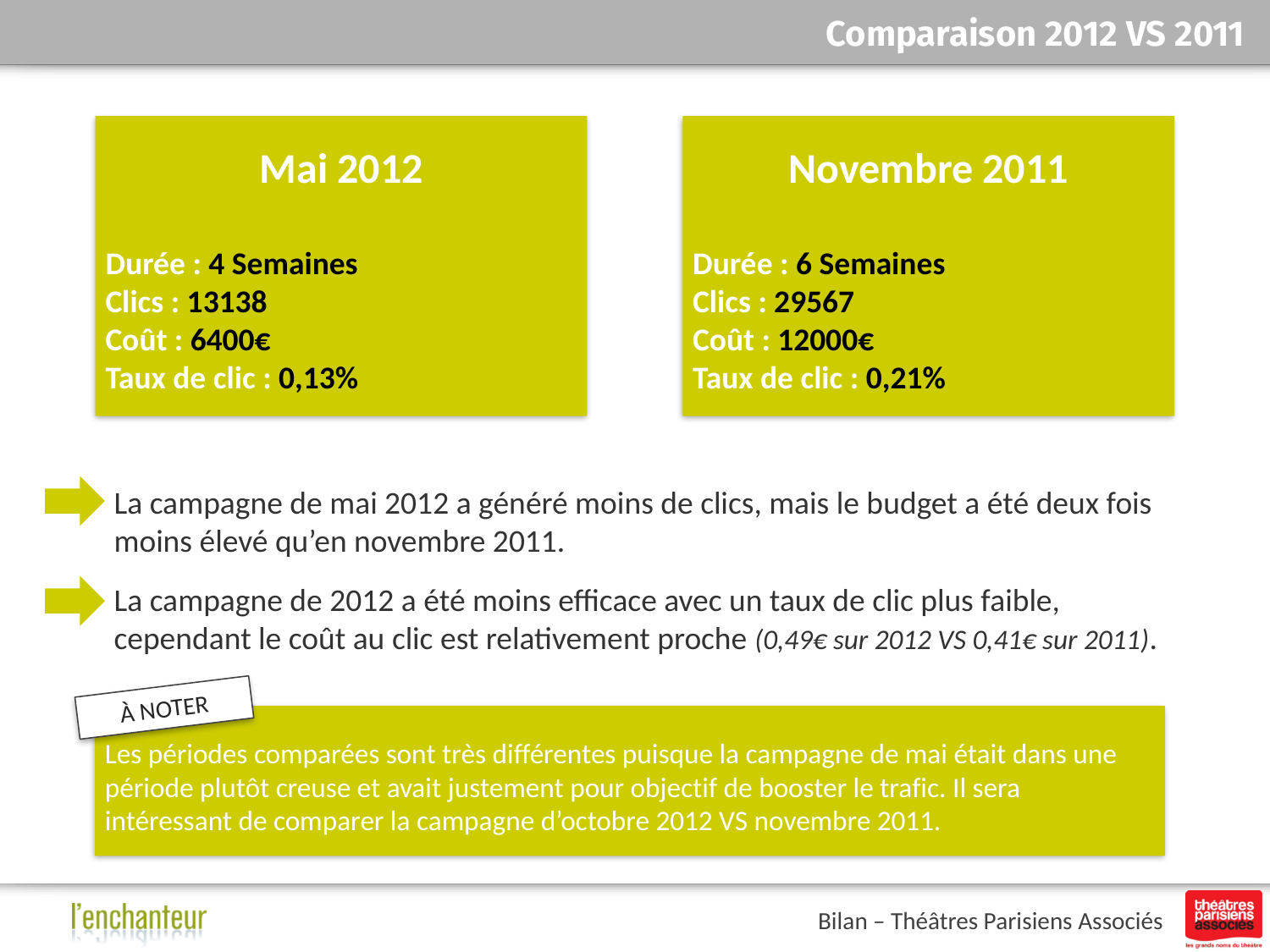

# Comparaison 2012 VS 2011
Mai 2012

Durée : 4 Semaines
Clics : 13138
Coût : 6400€
Taux de clic : 0,13%
Novembre 2011

Durée : 6 Semaines
Clics : 29567
Coût : 12000€
Taux de clic : 0,21%

La campagne de mai 2012 a généré moins de clics, mais le budget a été deux fois moins élevé qu’en novembre 2011.
La campagne de 2012 a été moins efficace avec un taux de clic plus faible, cependant le coût au clic est relativement proche (0,49€ sur 2012 VS 0,41€ sur 2011).

À NOTER
Les périodes comparées sont très différentes puisque la campagne de mai était dans une période plutôt creuse et avait justement pour objectif de booster le trafic. Il sera intéressant de comparer la campagne d’octobre 2012 VS novembre 2011.
Bilan – Théâtres Parisiens Associés